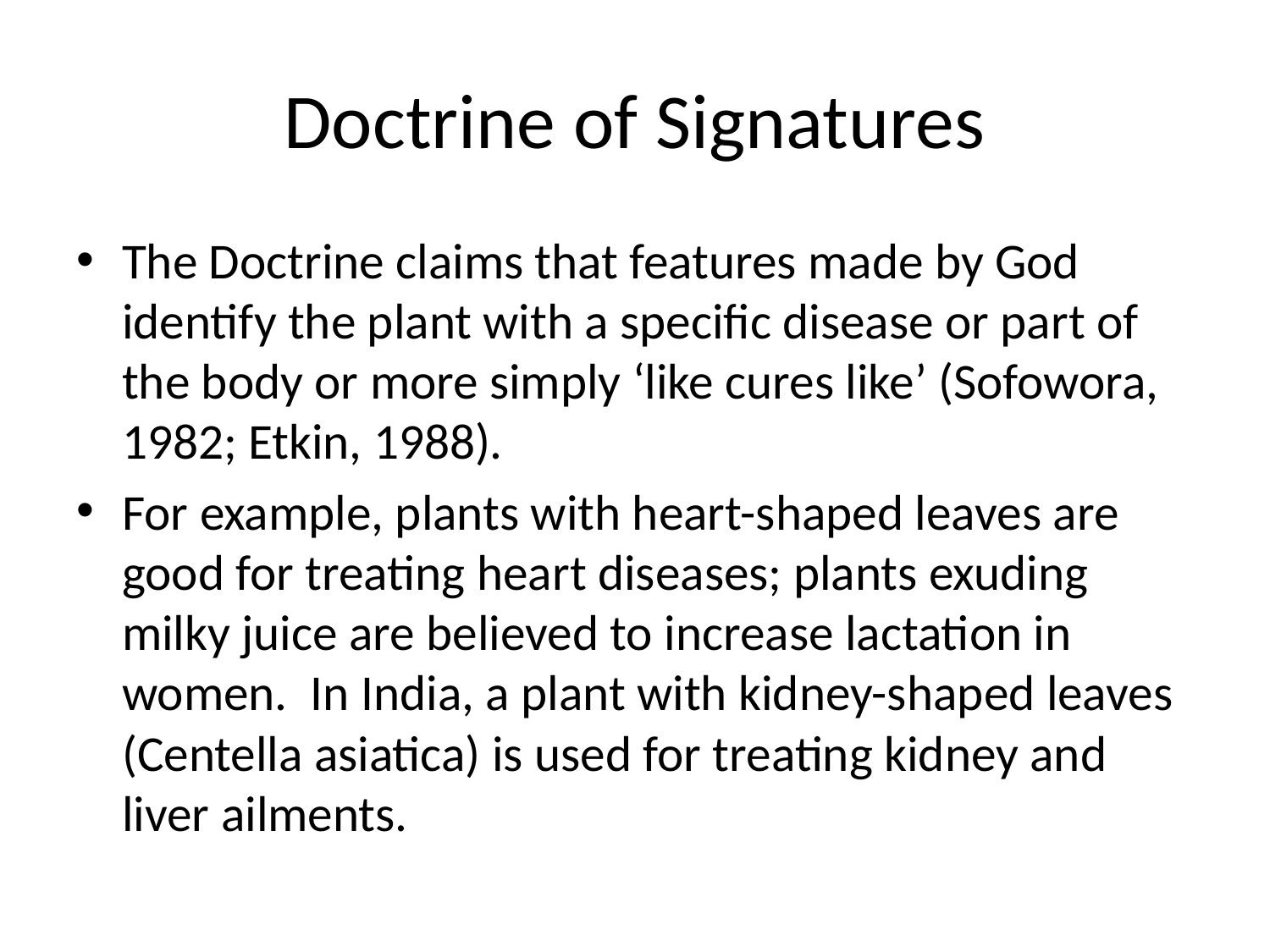

# Doctrine of Signatures
The Doctrine claims that features made by God identify the plant with a specific disease or part of the body or more simply ‘like cures like’ (Sofowora, 1982; Etkin, 1988).
For example, plants with heart-shaped leaves are good for treating heart diseases; plants exuding milky juice are believed to increase lactation in women.  In India, a plant with kidney-shaped leaves (Centella asiatica) is used for treating kidney and liver ailments.